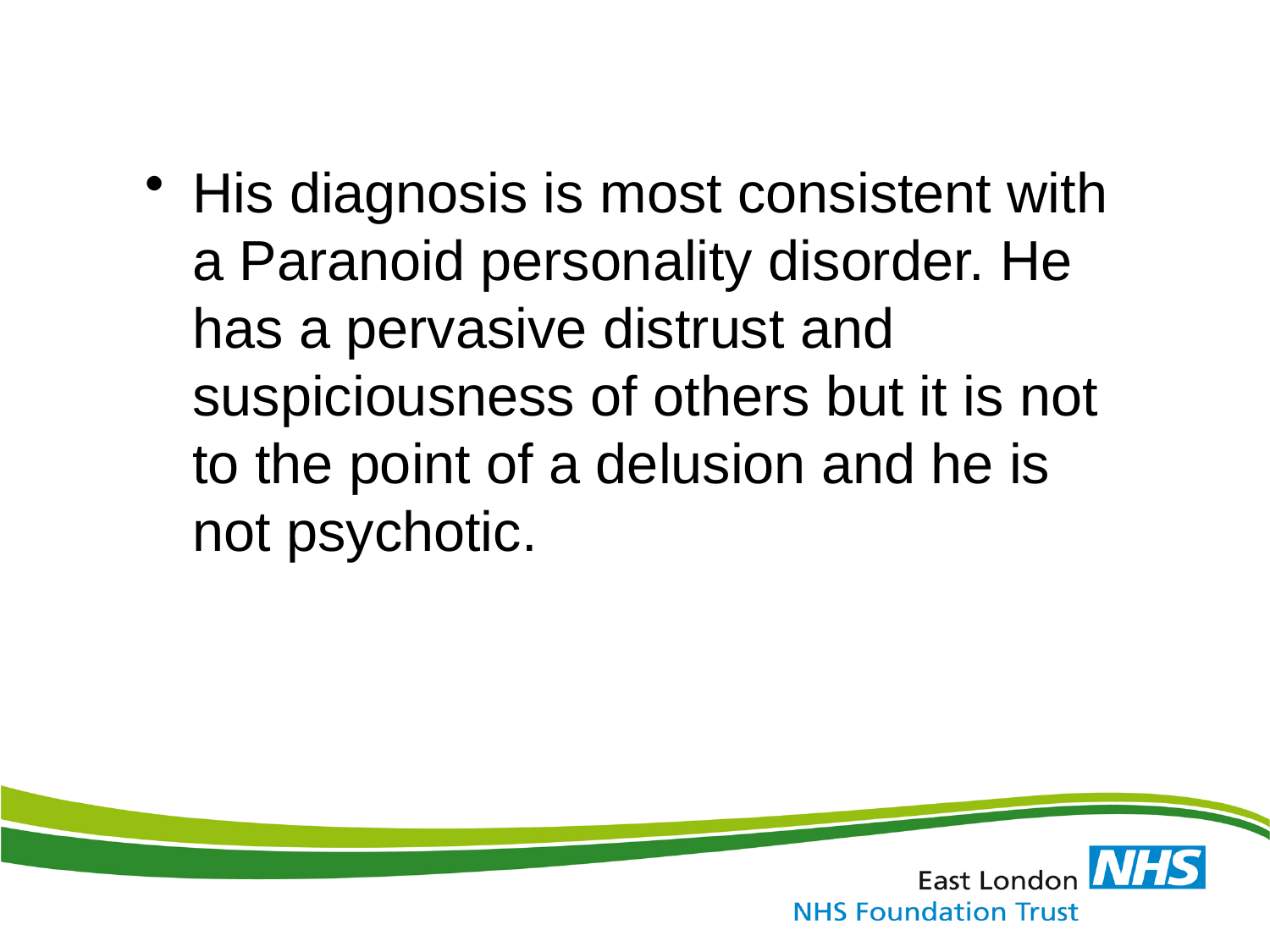

His diagnosis is most consistent with a Paranoid personality disorder. He has a pervasive distrust and suspiciousness of others but it is not to the point of a delusion and he is not psychotic.